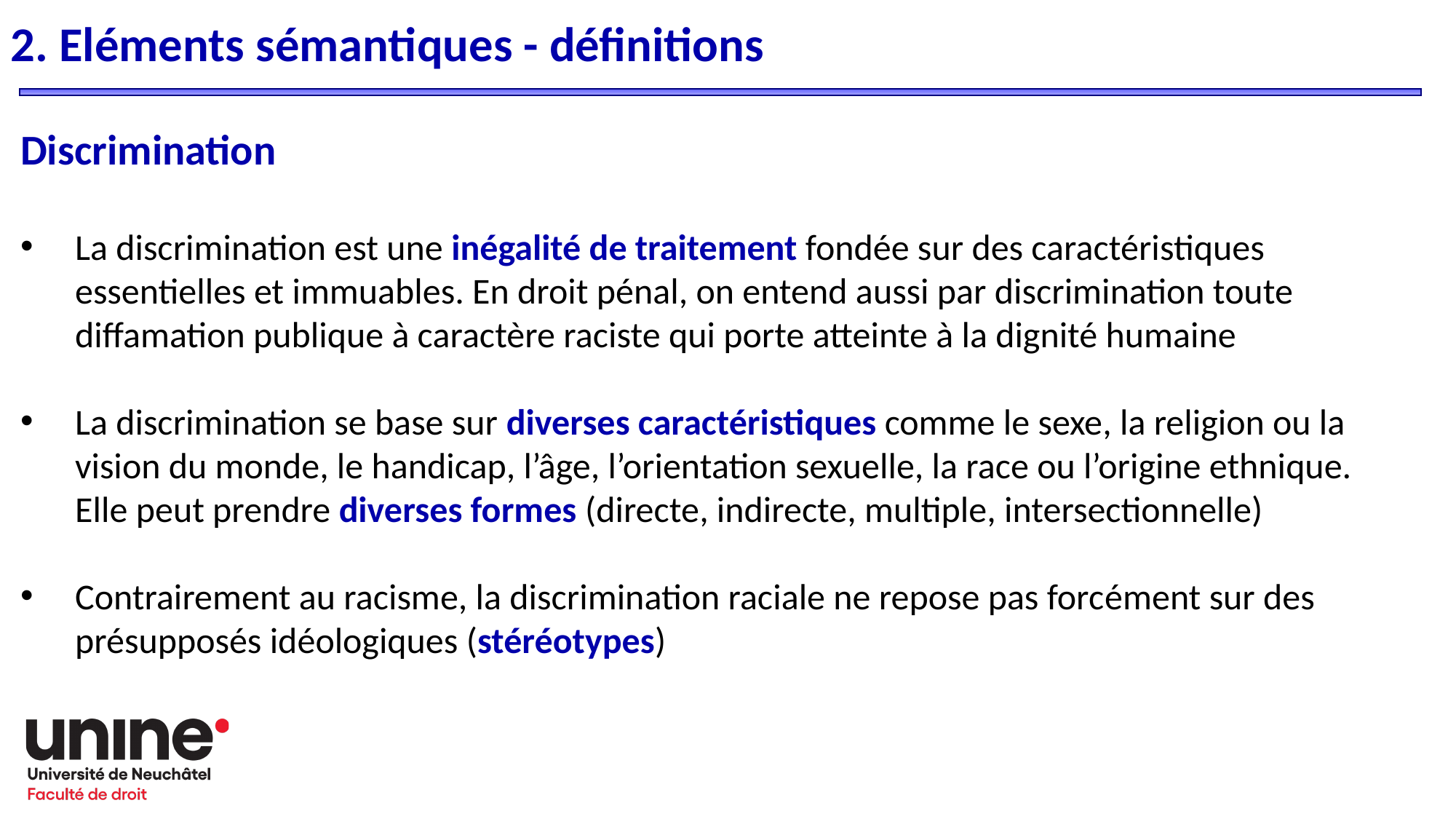

2. Eléments sémantiques - définitions

Discrimination

La discrimination est une inégalité de traitement fondée sur des caractéristiques essentielles et immuables. En droit pénal, on entend aussi par discrimination toute diffamation publique à caractère raciste qui porte atteinte à la dignité humaine

La discrimination se base sur diverses caractéristiques comme le sexe, la religion ou la vision du monde, le handicap, l’âge, l’orientation sexuelle, la race ou l’origine ethnique. Elle peut prendre diverses formes (directe, indirecte, multiple, intersectionnelle)

Contrairement au racisme, la discrimination raciale ne repose pas forcément sur des présupposés idéologiques (stéréotypes)